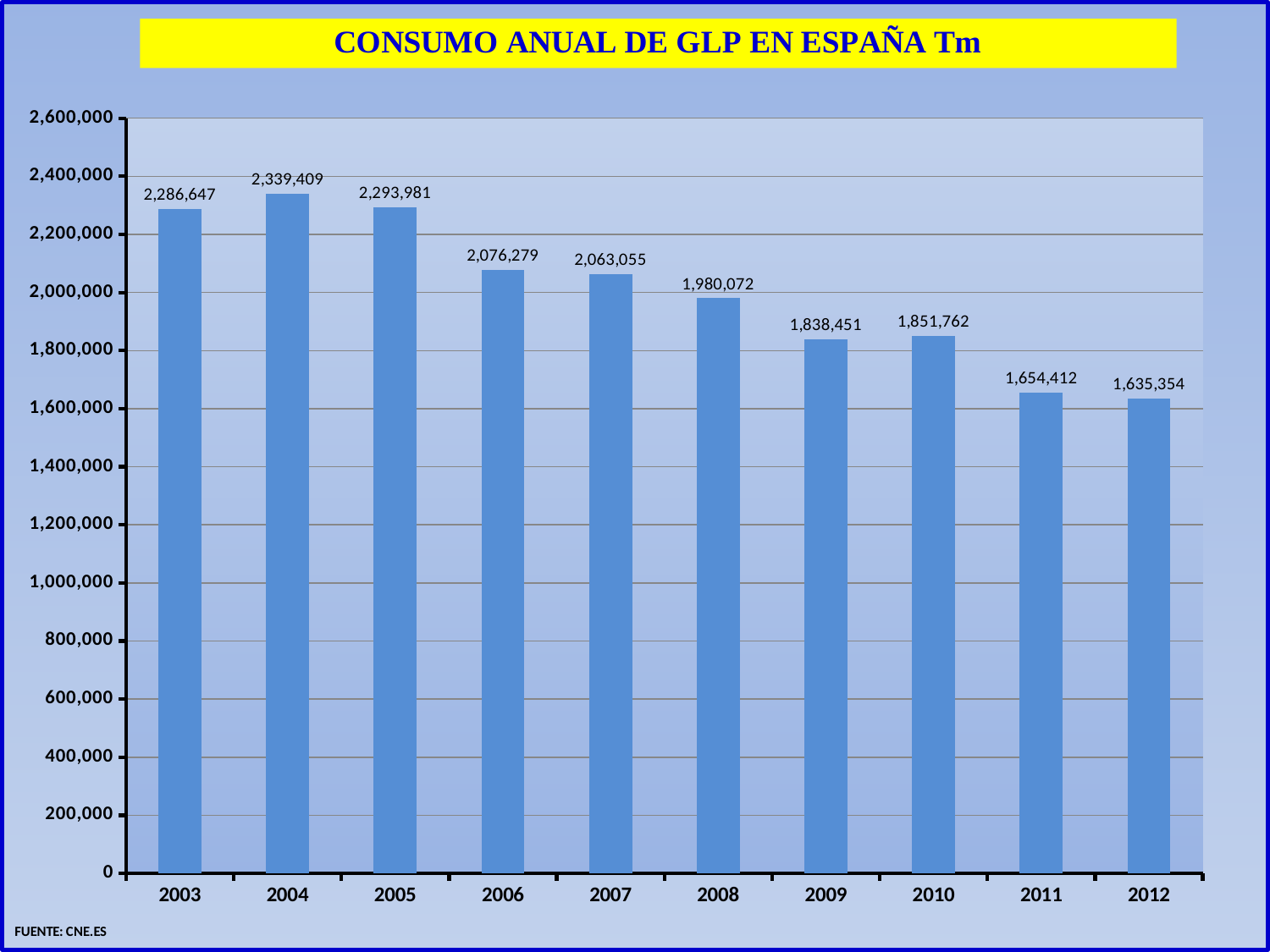

### Chart

| Category |  |
|---|---|
| 2003 | 2286647.0 |
| 2004 | 2339409.0 |
| 2005 | 2293981.0 |
| 2006 | 2076279.0 |
| 2007 | 2063055.0 |
| 2008 | 1980072.0 |
| 2009 | 1838451.0 |
| 2010 | 1851762.0 |
| 2011 | 1654412.0 |
| 2012 | 1635354.0 |